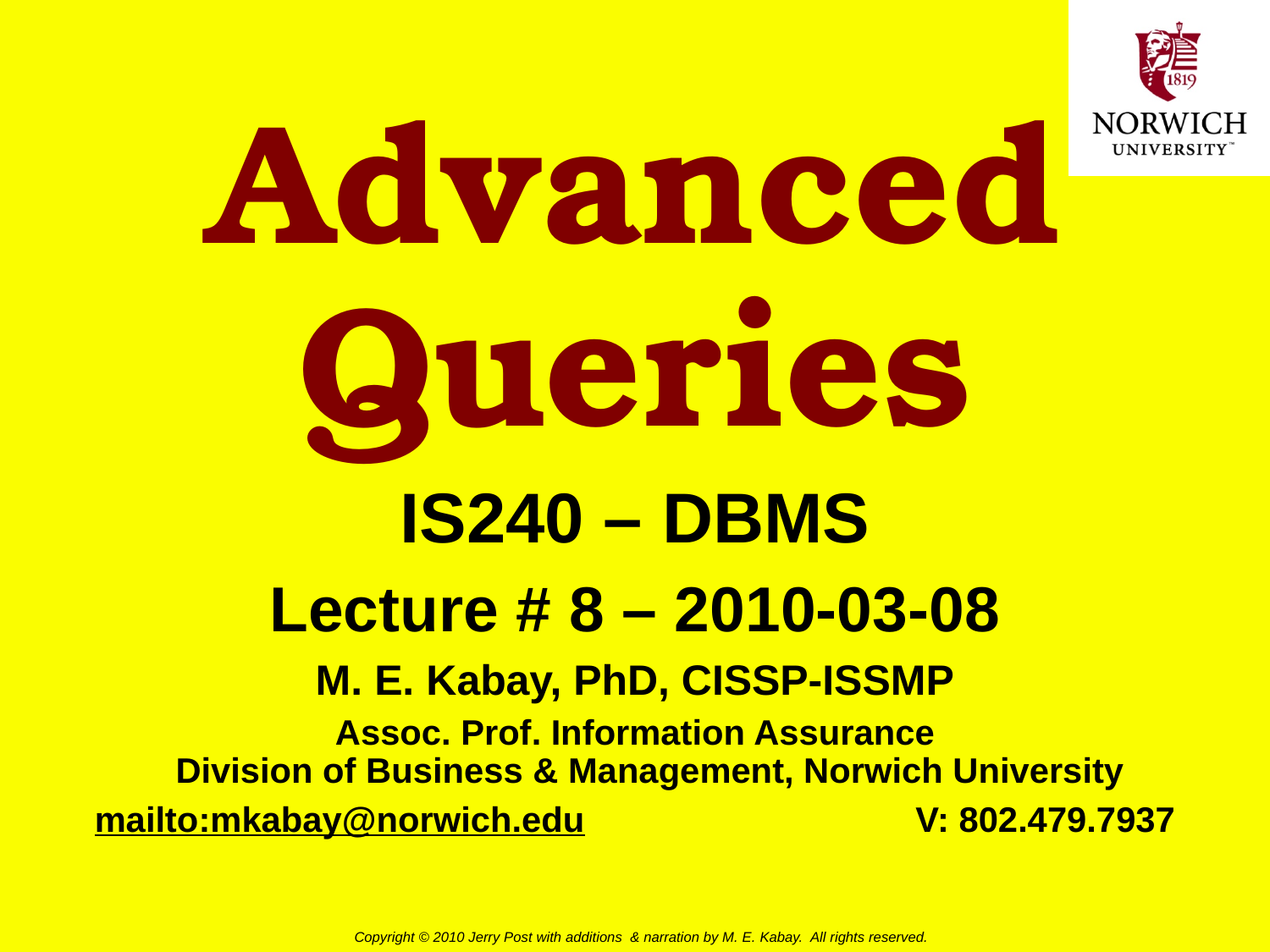

# Advanced Queries
IS240 – DBMS
Lecture # 8 – 2010-03-08
M. E. Kabay, PhD, CISSP-ISSMP
Assoc. Prof. Information Assurance
Division of Business & Management, Norwich University
mailto:mkabay@norwich.edu                                  V: 802.479.7937